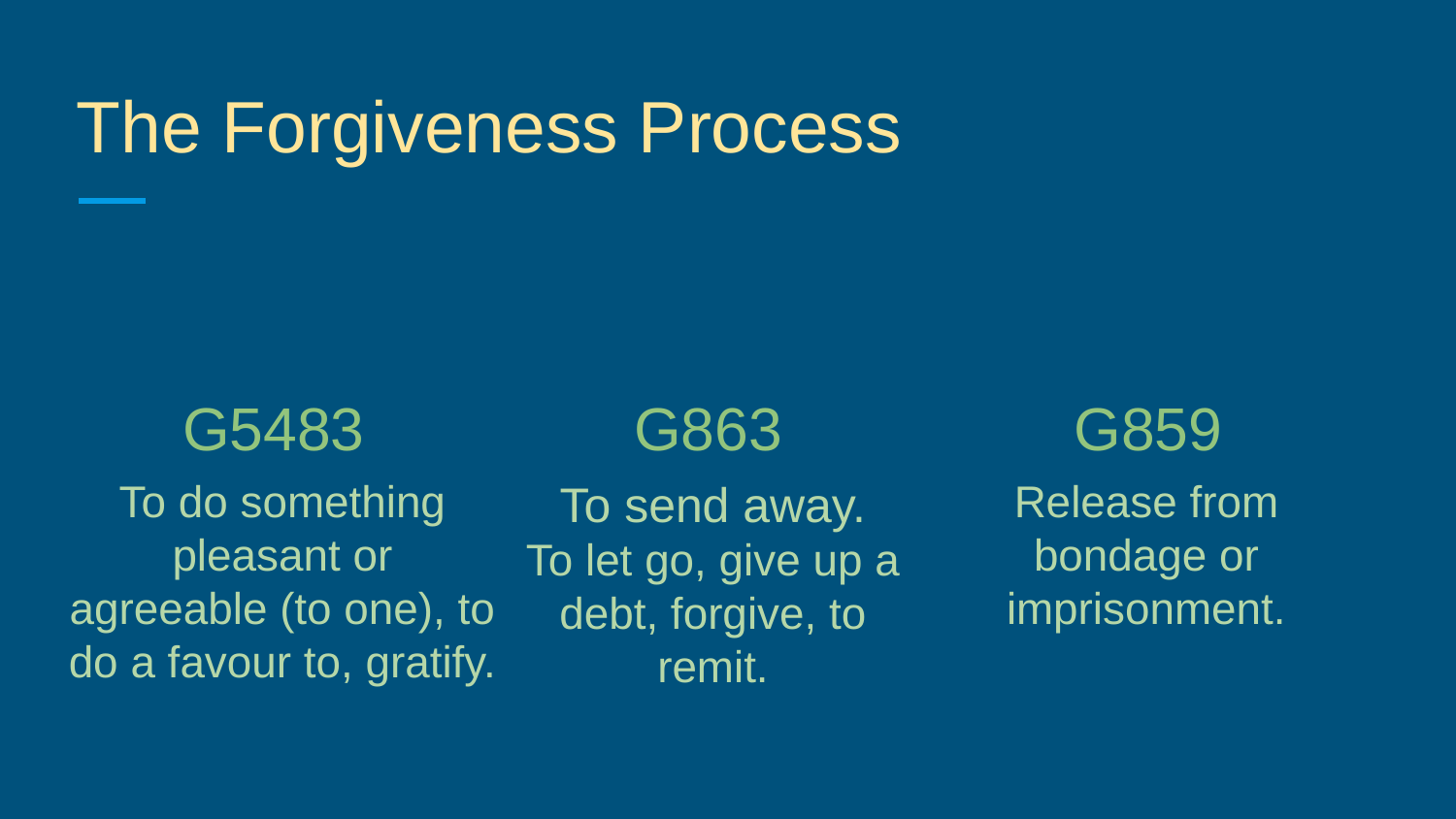

# The Forgiveness Process
G5483
G859
G863
To do something pleasant or agreeable (to one), to do a favour to, gratify.
To send away.
To let go, give up a debt, forgive, to remit.
Release from bondage or imprisonment.